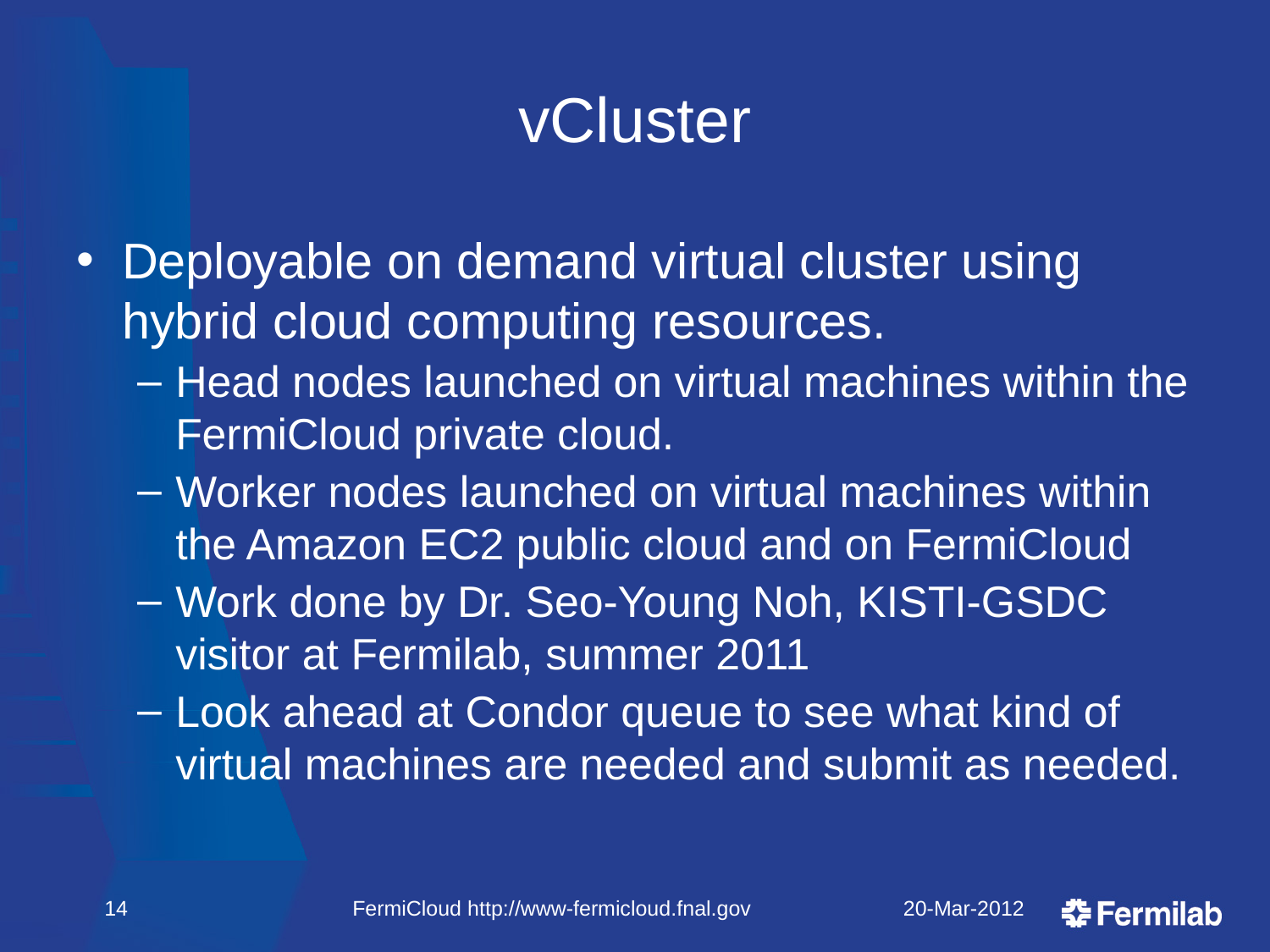

# vCluster
Deployable on demand virtual cluster using hybrid cloud computing resources.
Head nodes launched on virtual machines within the FermiCloud private cloud.
Worker nodes launched on virtual machines within the Amazon EC2 public cloud and on FermiCloud
Work done by Dr. Seo-Young Noh, KISTI-GSDC visitor at Fermilab, summer 2011
Look ahead at Condor queue to see what kind of virtual machines are needed and submit as needed.

14
FermiCloud http://www-fermicloud.fnal.gov
20-Mar-2012